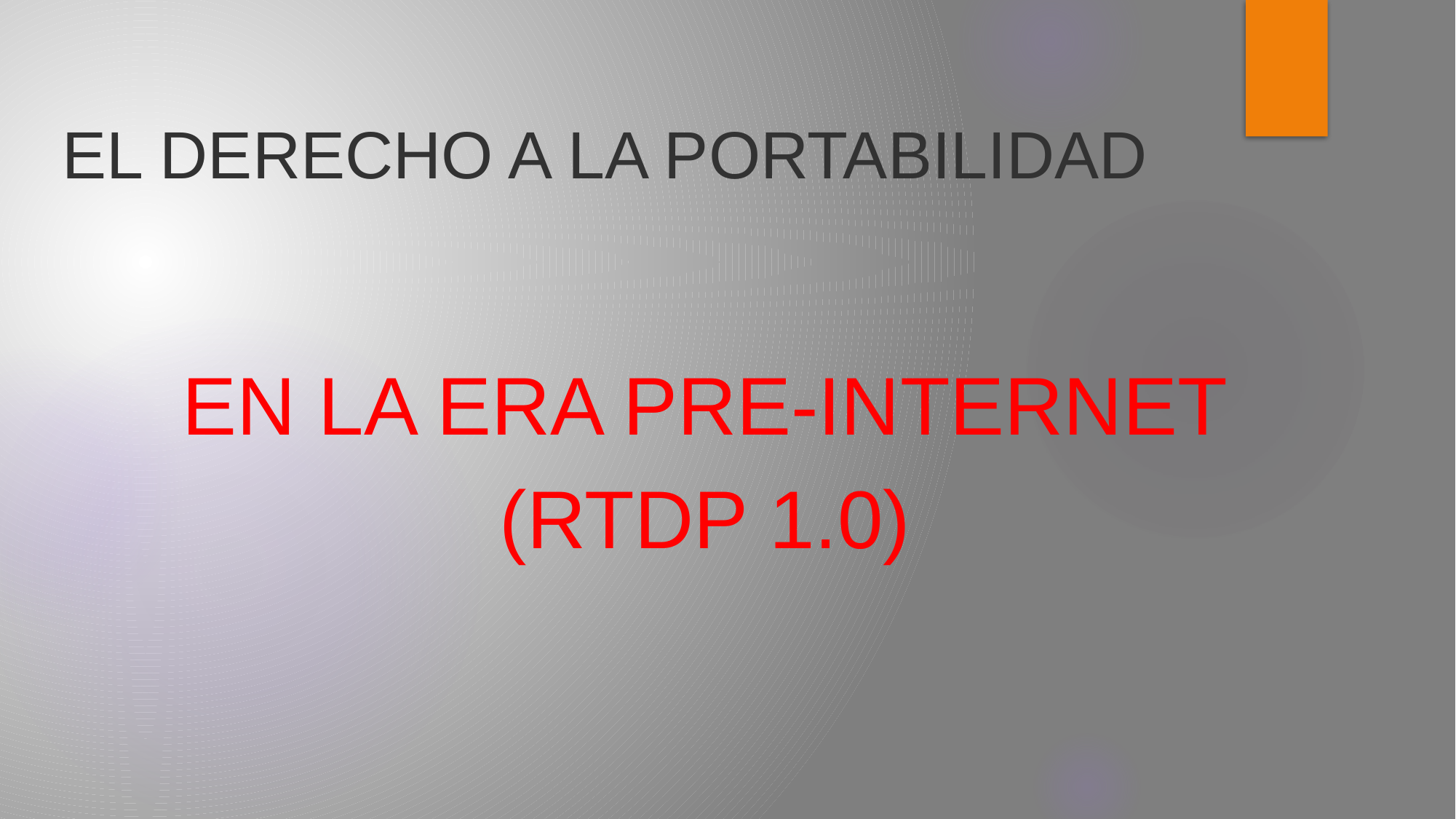

# EL DERECHO A LA PORTABILIDAD
En la ERA PRE-INTERNET
(rtdP 1.0)